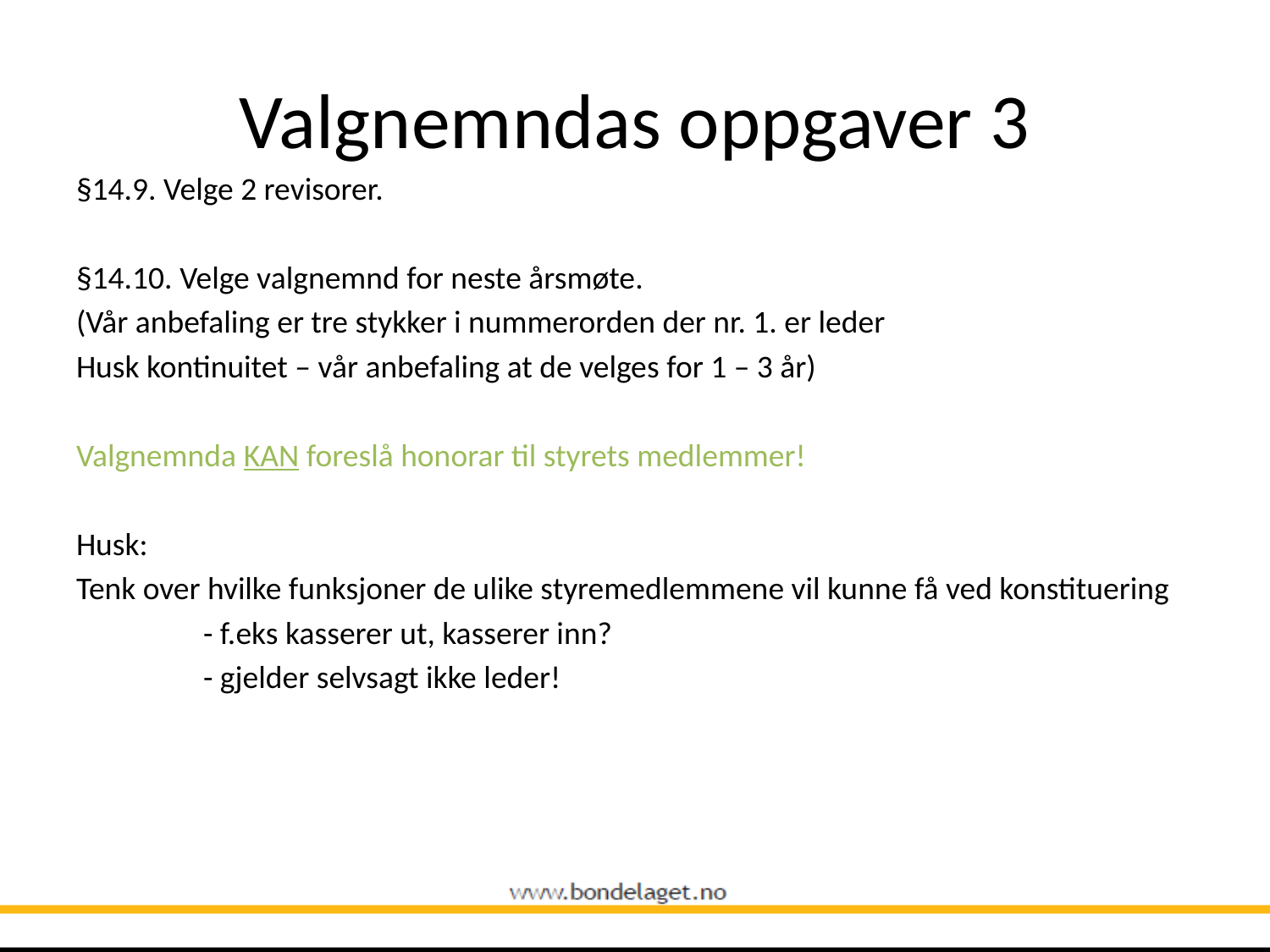

# Valgnemndas oppgaver 3
§14.9. Velge 2 revisorer.

§14.10. Velge valgnemnd for neste årsmøte.
(Vår anbefaling er tre stykker i nummerorden der nr. 1. er leder
Husk kontinuitet – vår anbefaling at de velges for 1 – 3 år)

Valgnemnda KAN foreslå honorar til styrets medlemmer!

Husk:
Tenk over hvilke funksjoner de ulike styremedlemmene vil kunne få ved konstituering
	- f.eks kasserer ut, kasserer inn?
	- gjelder selvsagt ikke leder!